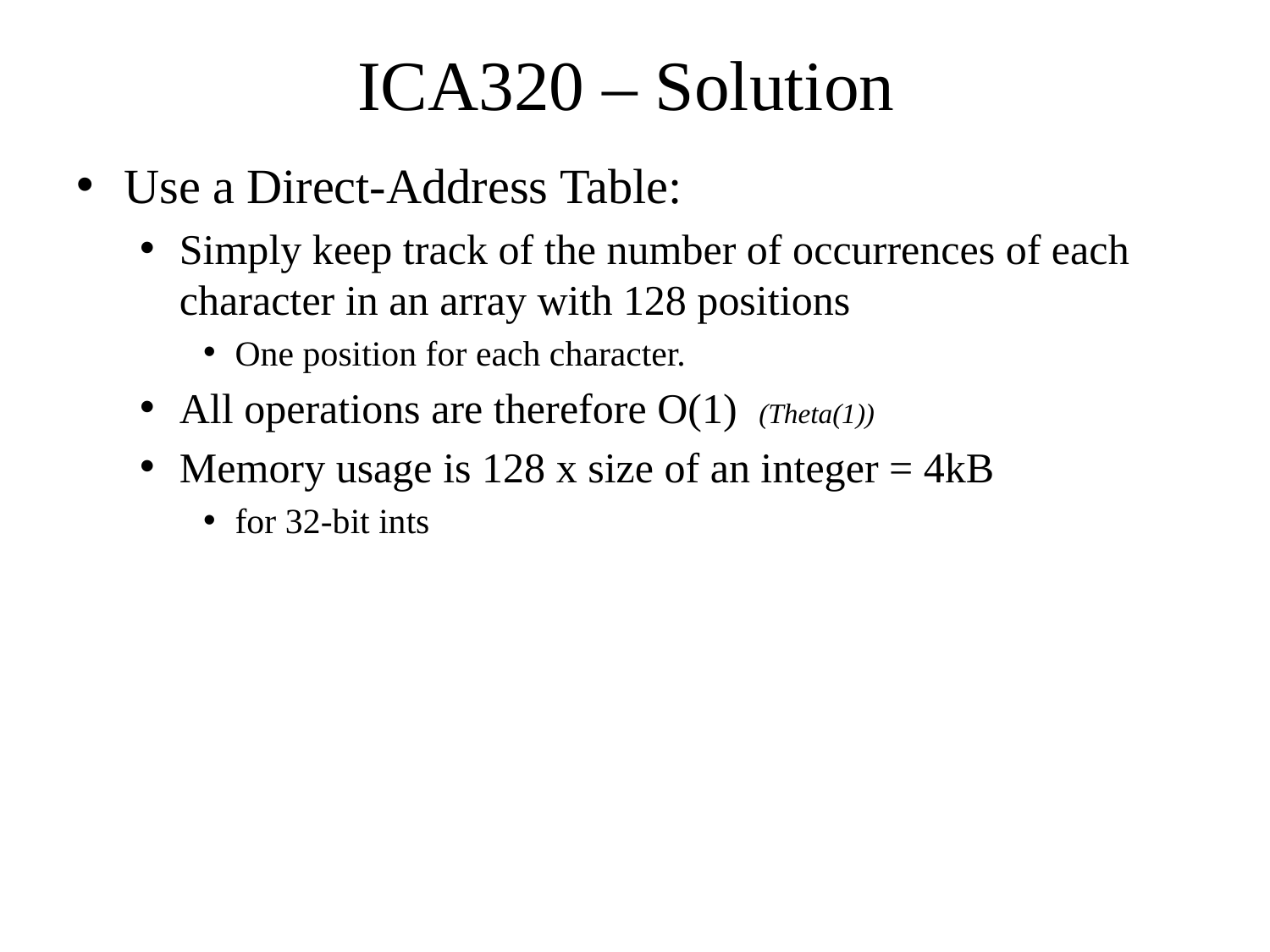

# ICA320 – Solution
Use a Direct-Address Table:
Simply keep track of the number of occurrences of each character in an array with 128 positions
One position for each character.
All operations are therefore O(1)  (Theta(1))
Memory usage is 128 x size of an integer = 4kB
for 32-bit ints